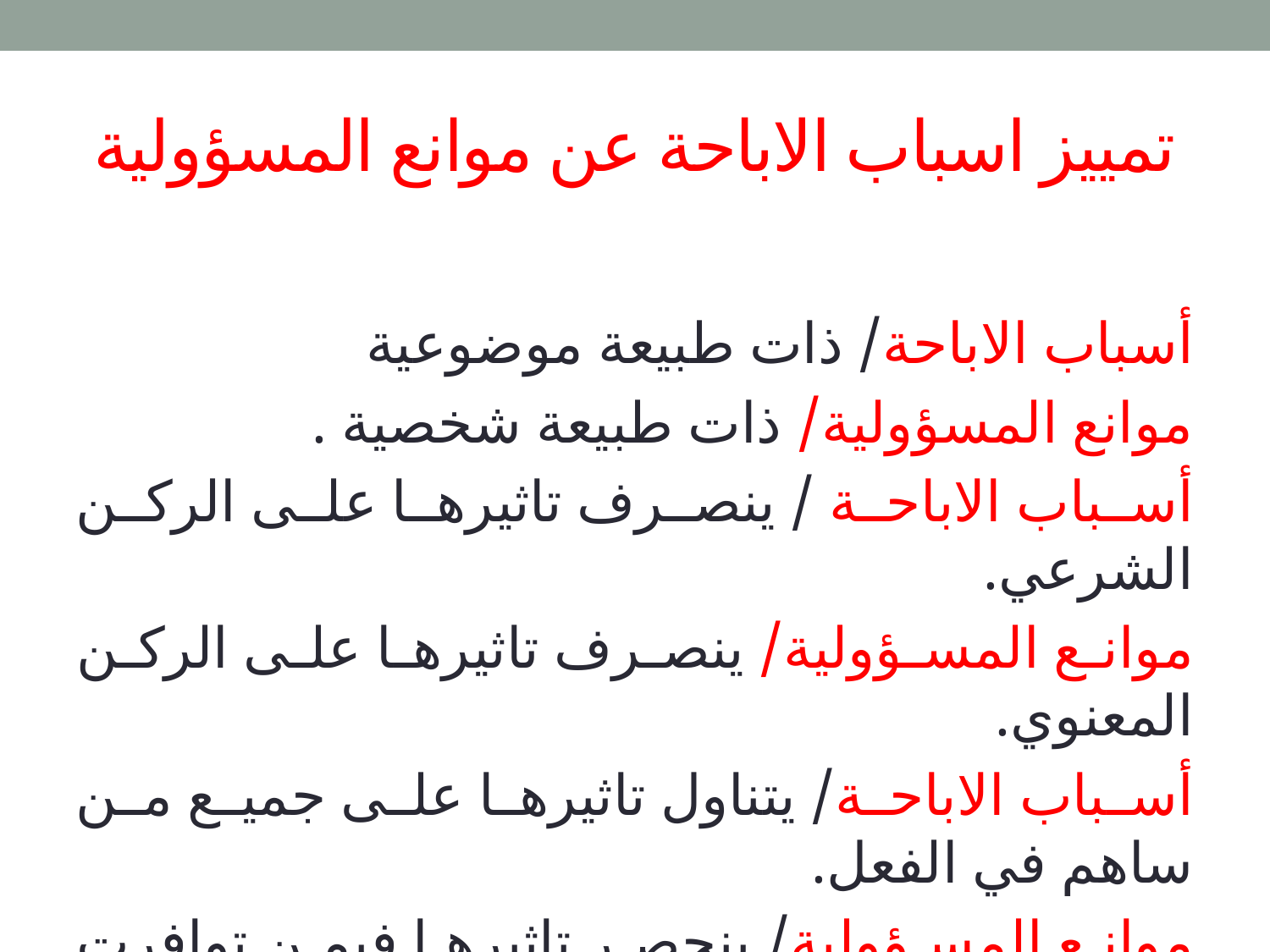

# تمييز اسباب الاباحة عن موانع المسؤولية

أسباب الاباحة/ ذات طبيعة موضوعية
موانع المسؤولية/ ذات طبيعة شخصية .
أسباب الاباحة / ينصرف تاثيرها على الركن الشرعي.
موانع المسؤولية/ ينصرف تاثيرها على الركن المعنوي.
أسباب الاباحة/ يتناول تاثيرها على جميع من ساهم في الفعل.
موانع المسؤولية/ ينحصر تاثيرها فيمن توافرت فيه ولا يمتد الى غيره ممن ساهم معه في الجريمة.